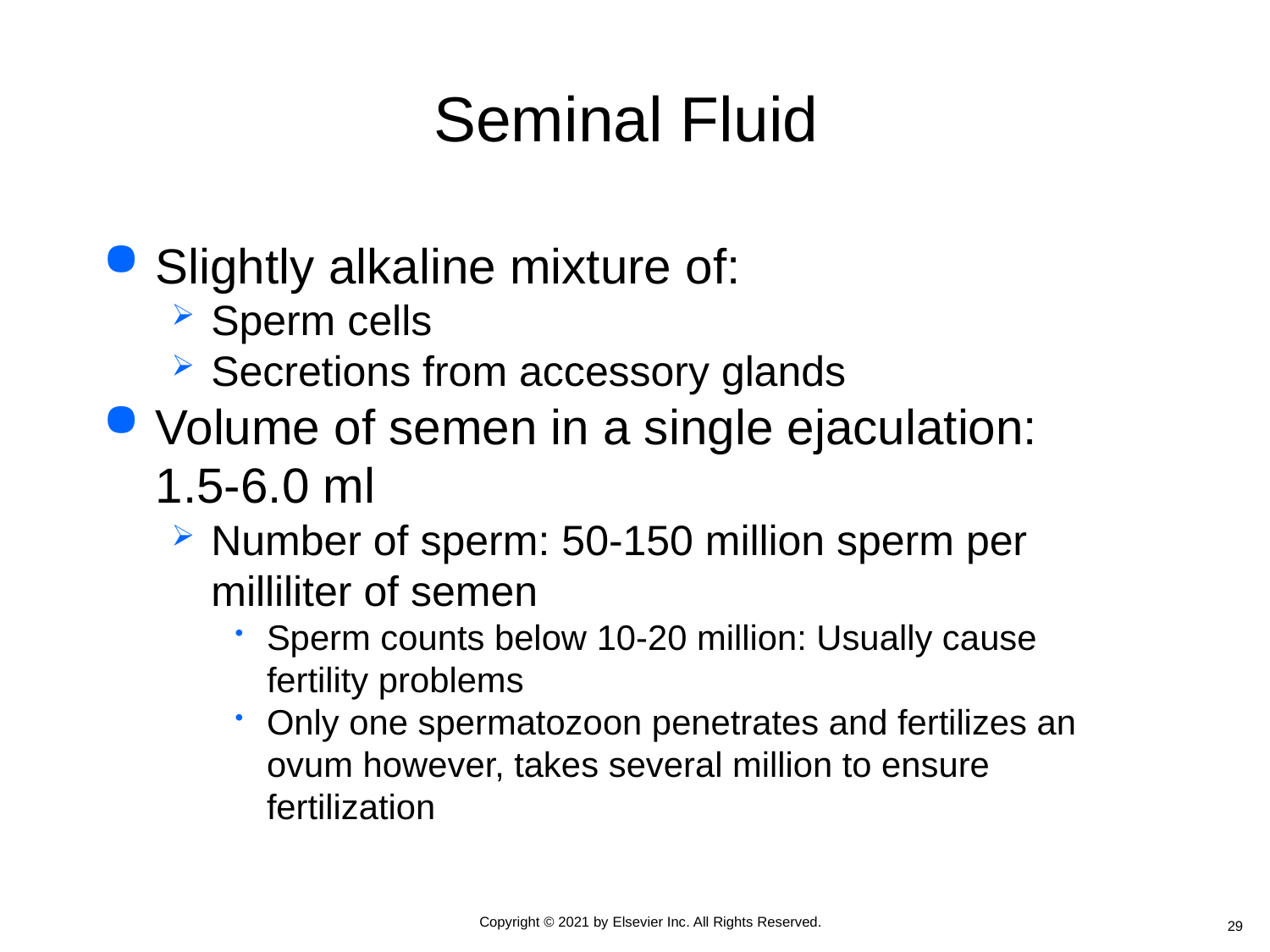

# Seminal Fluid
Slightly alkaline mixture of:
Sperm cells
Secretions from accessory glands
Volume of semen in a single ejaculation: 1.5-6.0 ml
Number of sperm: 50-150 million sperm per milliliter of semen
Sperm counts below 10-20 million: Usually cause fertility problems
Only one spermatozoon penetrates and fertilizes an ovum however, takes several million to ensure fertilization

29